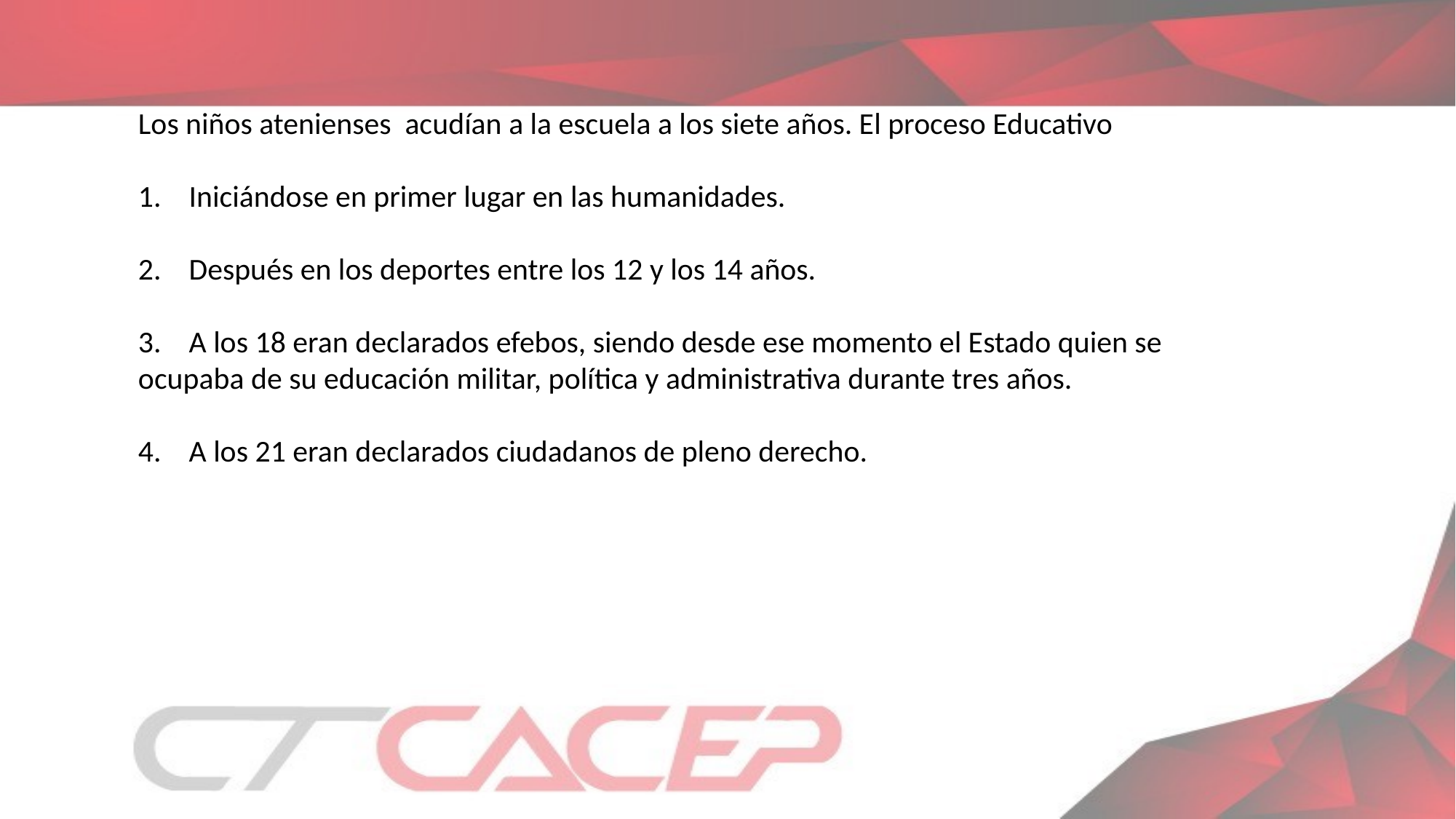

Los niños atenienses  acudían a la escuela a los siete años. El proceso Educativo

1.    Iniciándose en primer lugar en las humanidades.

2.    Después en los deportes entre los 12 y los 14 años.

3.    A los 18 eran declarados efebos, siendo desde ese momento el Estado quien se ocupaba de su educación militar, política y administrativa durante tres años.

4.    A los 21 eran declarados ciudadanos de pleno derecho.